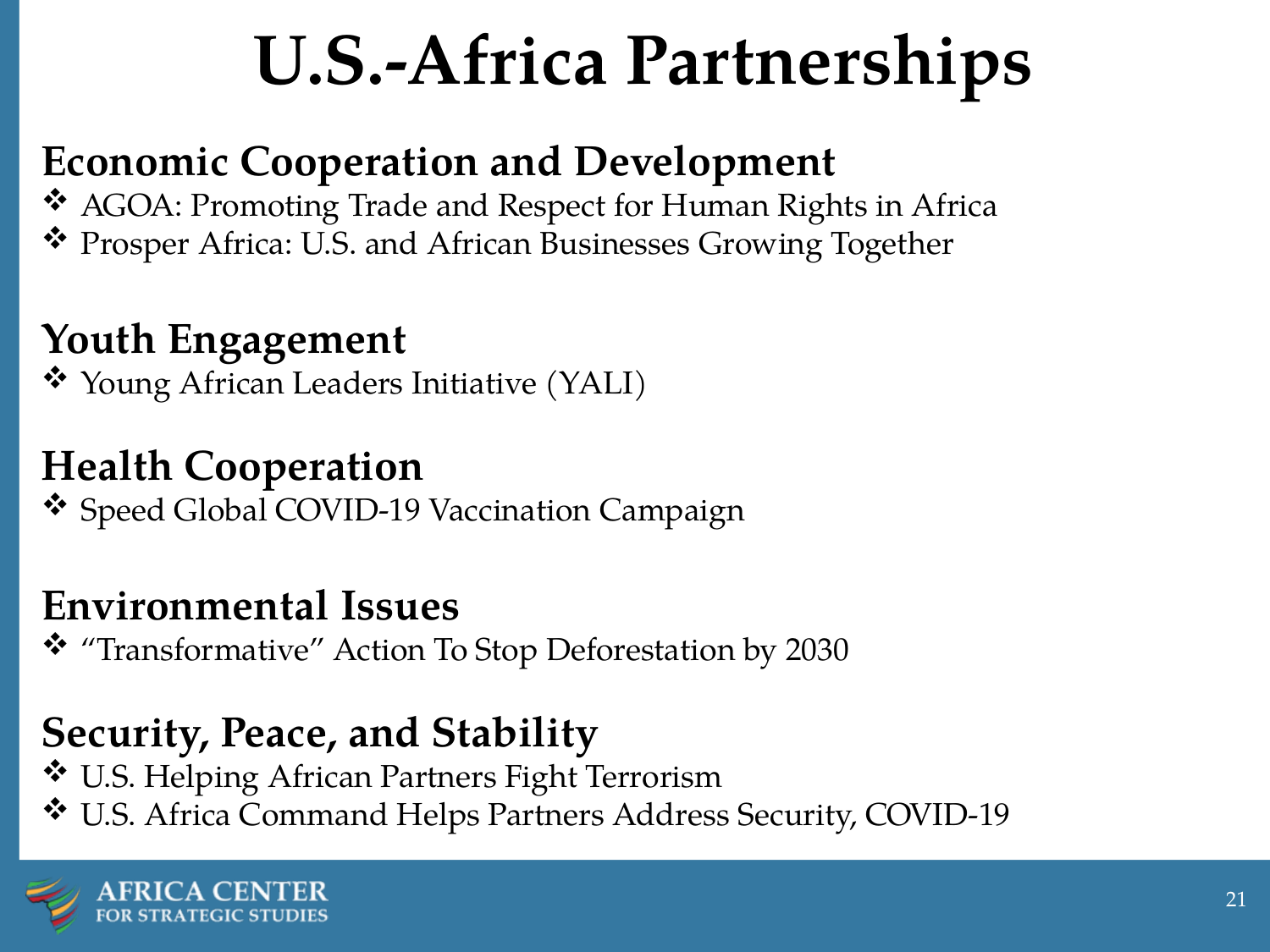

# U.S.-Africa Partnerships

Economic Cooperation and Development
AGOA: Promoting Trade and Respect for Human Rights in Africa
Prosper Africa: U.S. and African Businesses Growing Together

Youth Engagement
Young African Leaders Initiative (YALI)

Health Cooperation
Speed Global COVID-19 Vaccination Campaign

Environmental Issues
“Transformative” Action To Stop Deforestation by 2030

Security, Peace, and Stability
U.S. Helping African Partners Fight Terrorism
U.S. Africa Command Helps Partners Address Security, COVID-19

21